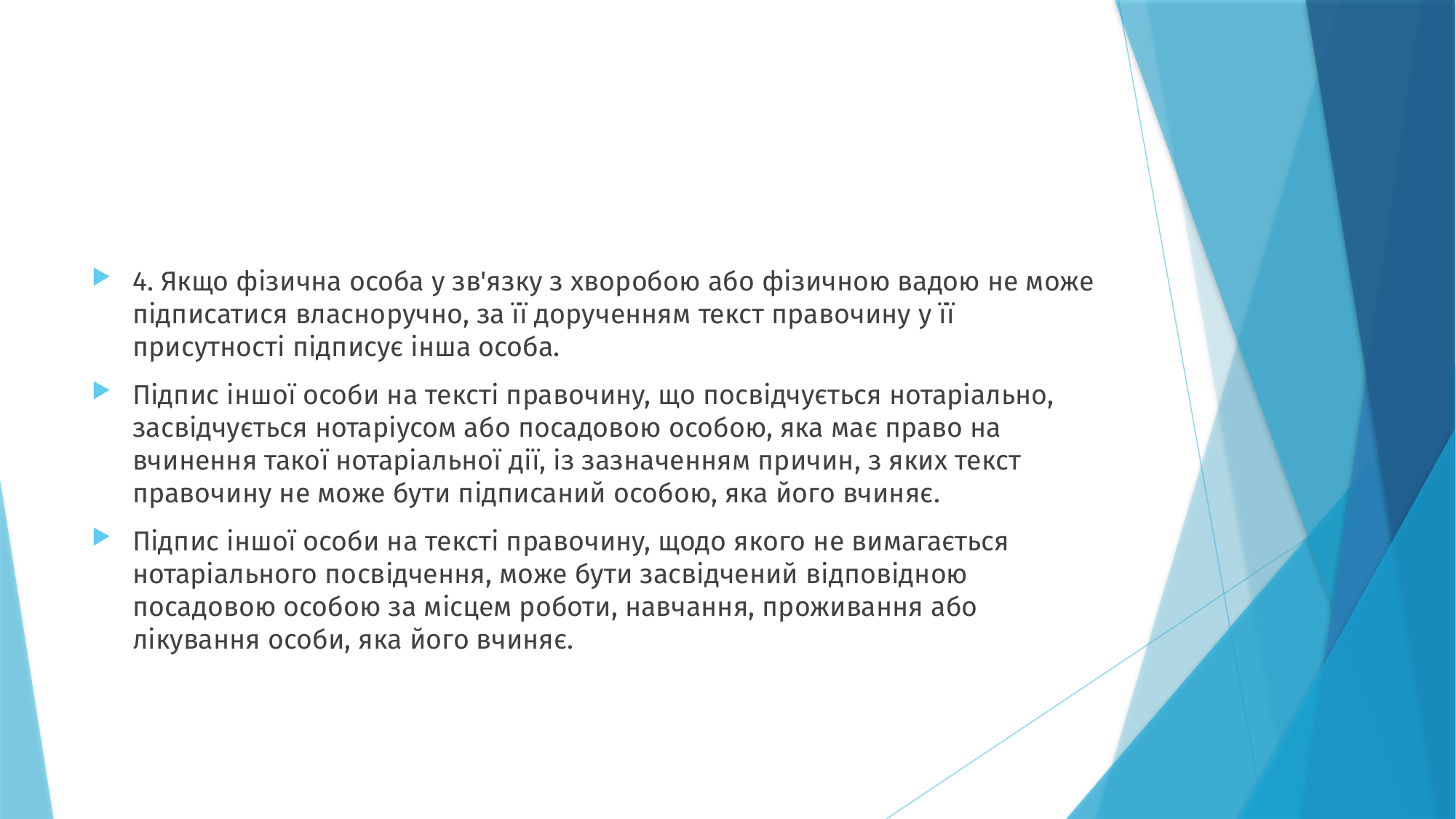

#
4. Якщо фізична особа у зв'язку з хворобою або фізичною вадою не може підписатися власноручно, за її дорученням текст правочину у її присутності підписує інша особа.
Підпис іншої особи на тексті правочину, що посвідчується нотаріально, засвідчується нотаріусом або посадовою особою, яка має право на вчинення такої нотаріальної дії, із зазначенням причин, з яких текст правочину не може бути підписаний особою, яка його вчиняє.
Підпис іншої особи на тексті правочину, щодо якого не вимагається нотаріального посвідчення, може бути засвідчений відповідною посадовою особою за місцем роботи, навчання, проживання або лікування особи, яка його вчиняє.